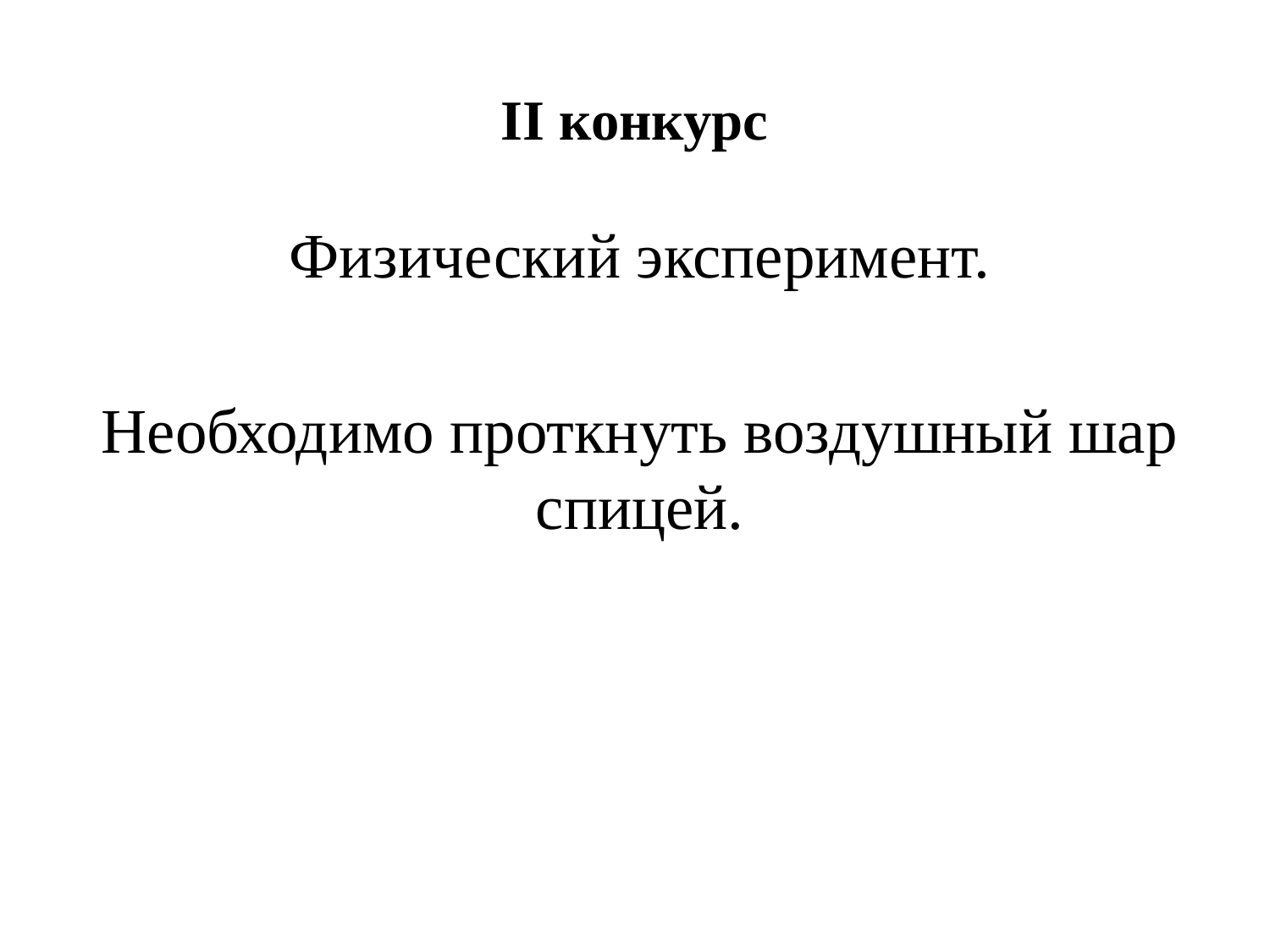

# II конкурс
Физический эксперимент.

Необходимо проткнуть воздушный шар спицей.